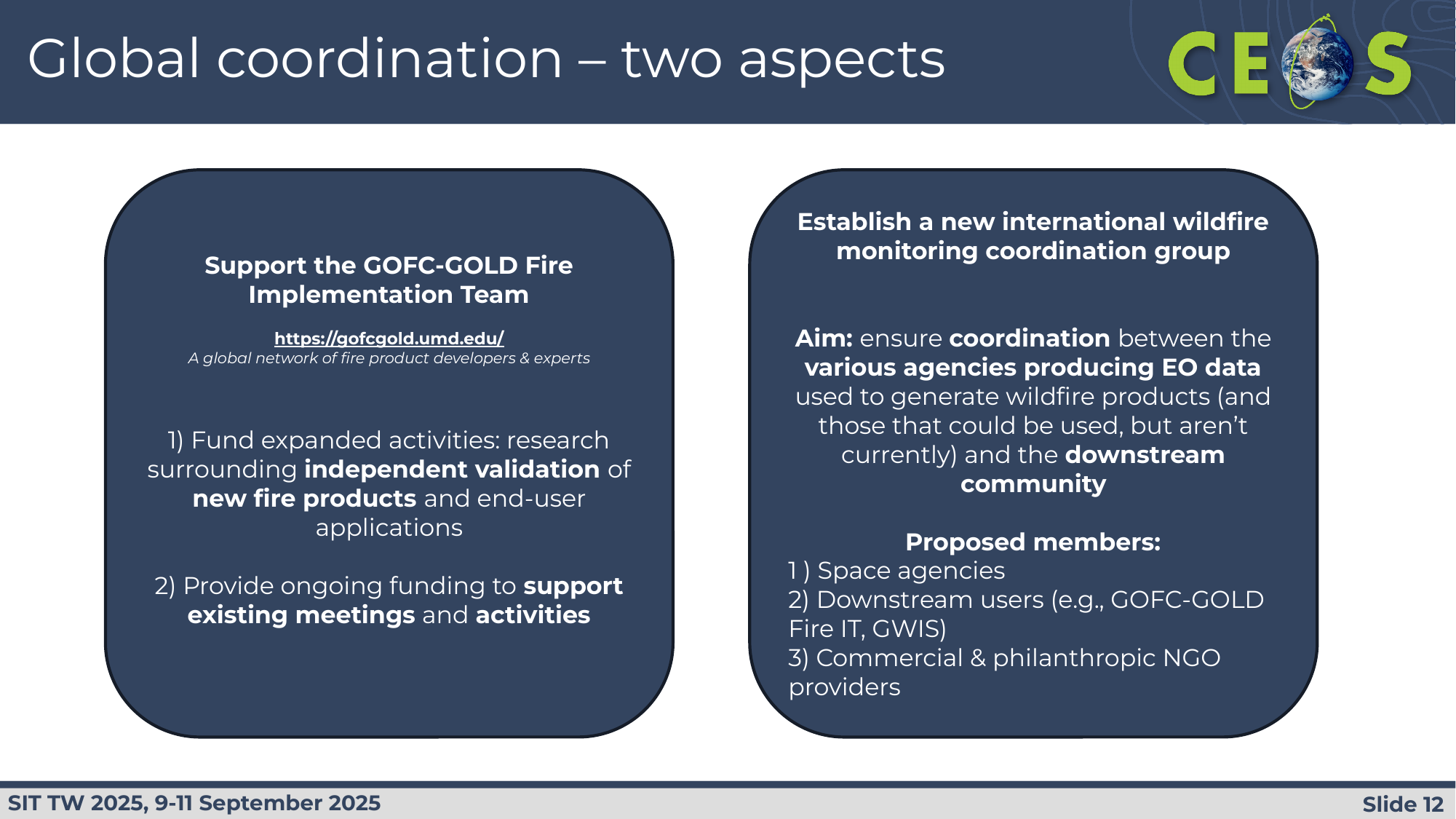

Global coordination – two aspects
Support the GOFC-GOLD Fire Implementation Team

https://gofcgold.umd.edu/
A global network of fire product developers & experts

1) Fund expanded activities: research surrounding independent validation of new fire products and end-user applications

2) Provide ongoing funding to support existing meetings and activities

Establish a new international wildfire monitoring coordination group

Aim: ensure coordination between the various agencies producing EO data used to generate wildfire products (and those that could be used, but aren’t currently) and the downstream community

 Proposed members:
1 ) Space agencies
2) Downstream users (e.g., GOFC-GOLD Fire IT, GWIS)
3) Commercial & philanthropic NGO providers